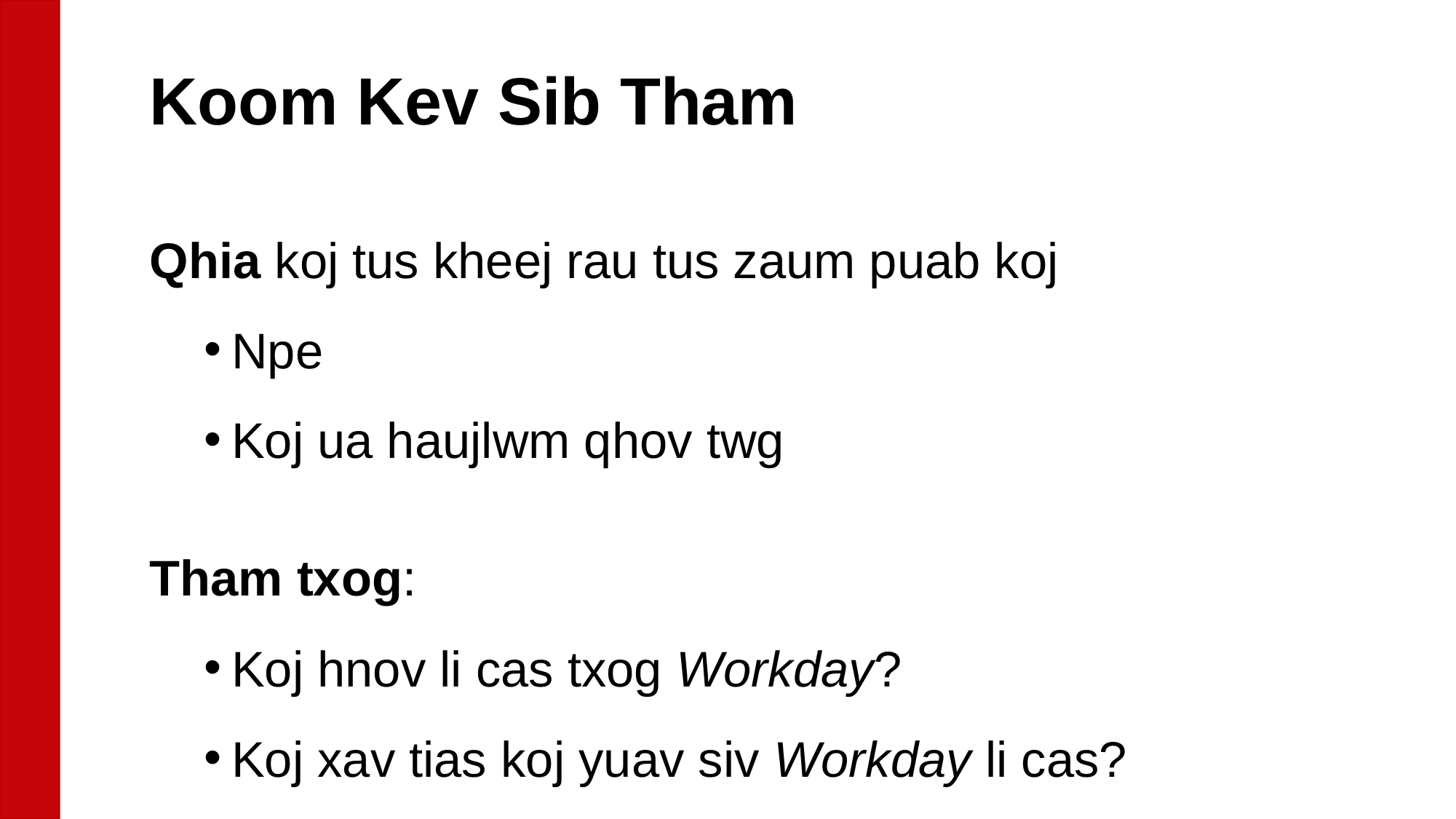

# Koom Kev Sib Tham
Qhia koj tus kheej rau tus zaum puab koj
Npe
Koj ua haujlwm qhov twg

Tham txog:
Koj hnov li cas txog Workday?
Koj xav tias koj yuav siv Workday li cas?